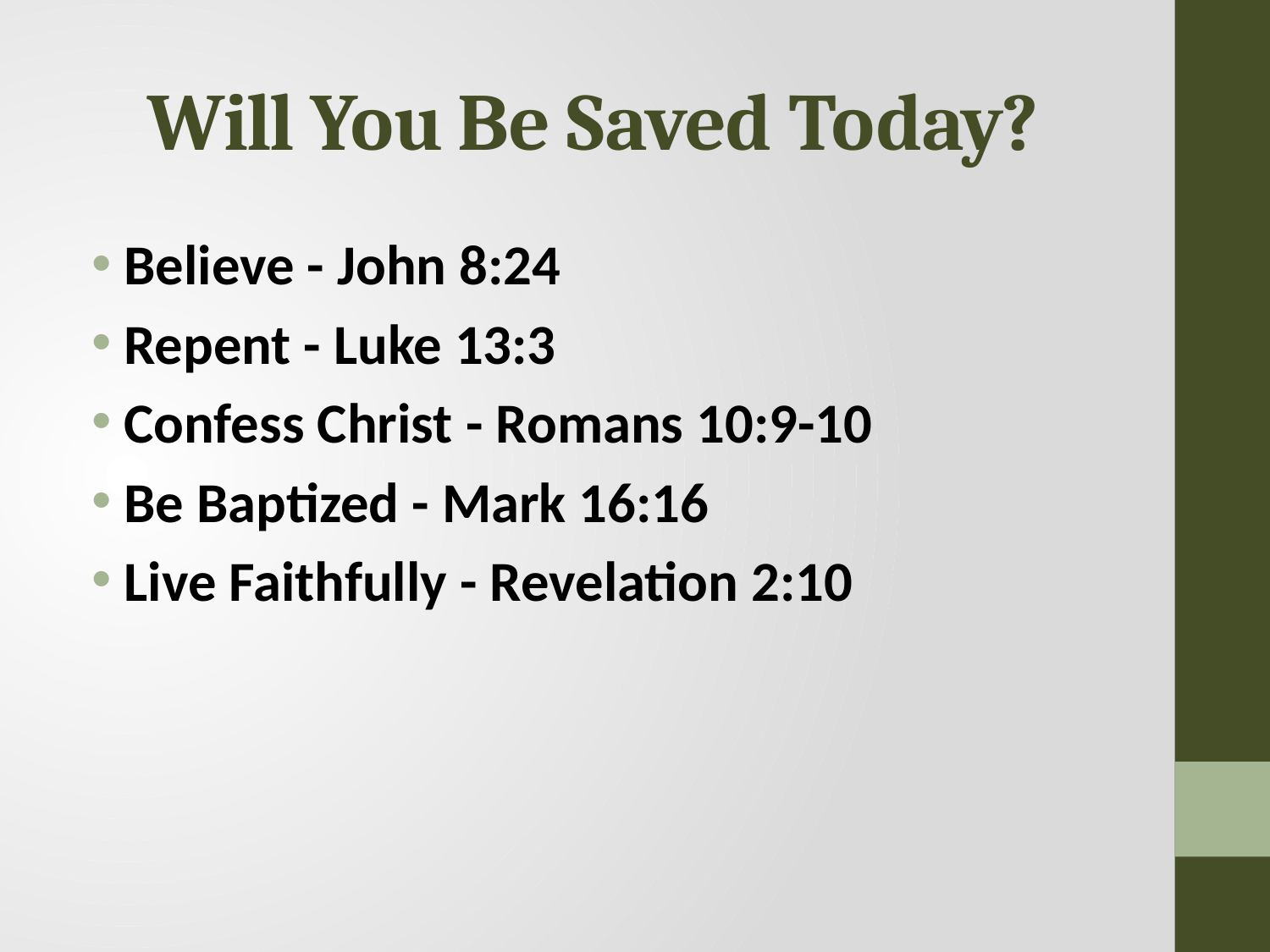

# Will You Be Saved Today?
Believe - John 8:24
Repent - Luke 13:3
Confess Christ - Romans 10:9-10
Be Baptized - Mark 16:16
Live Faithfully - Revelation 2:10